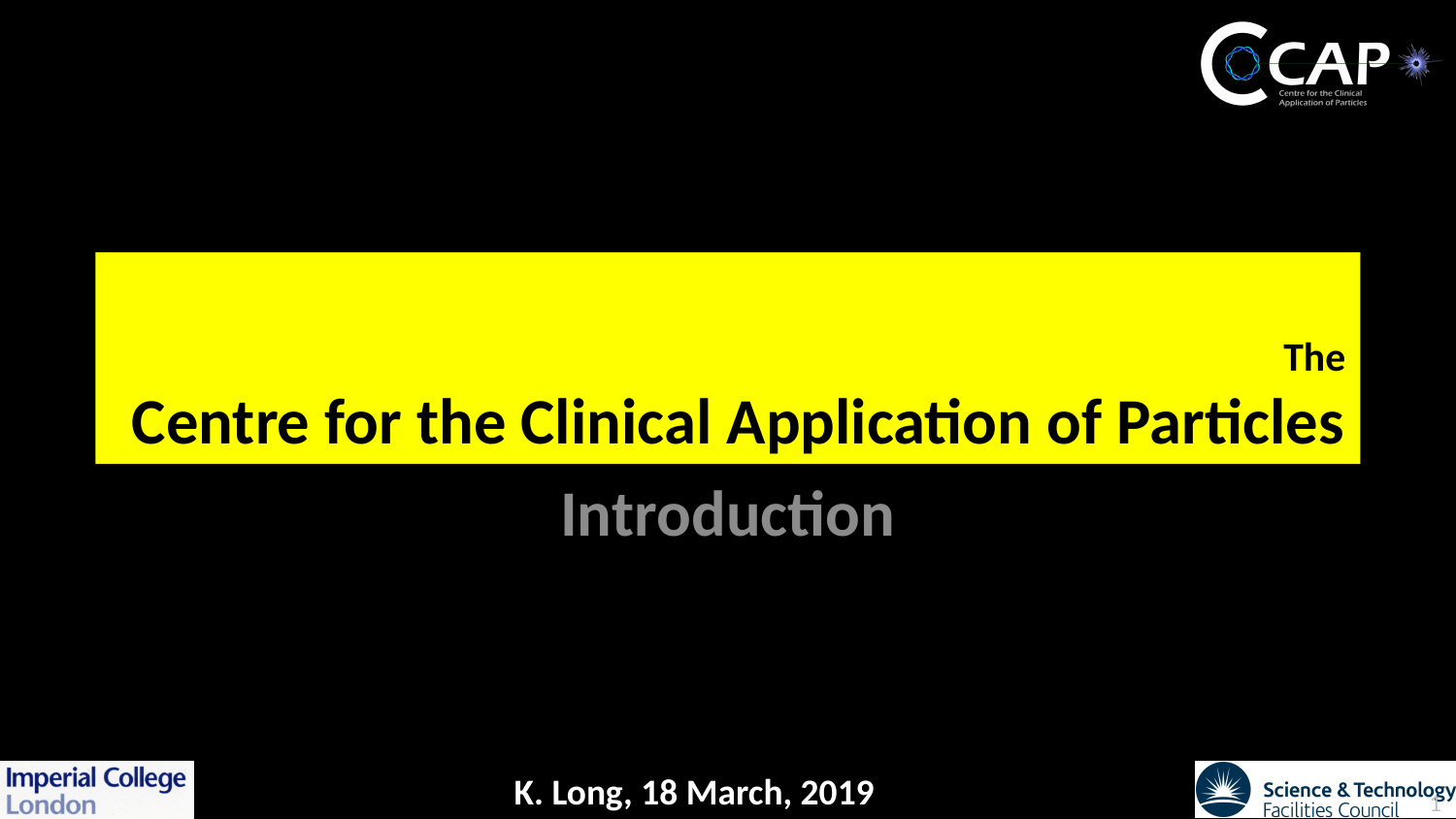

# The Centre for the Clinical Application of Particles
Introduction
1